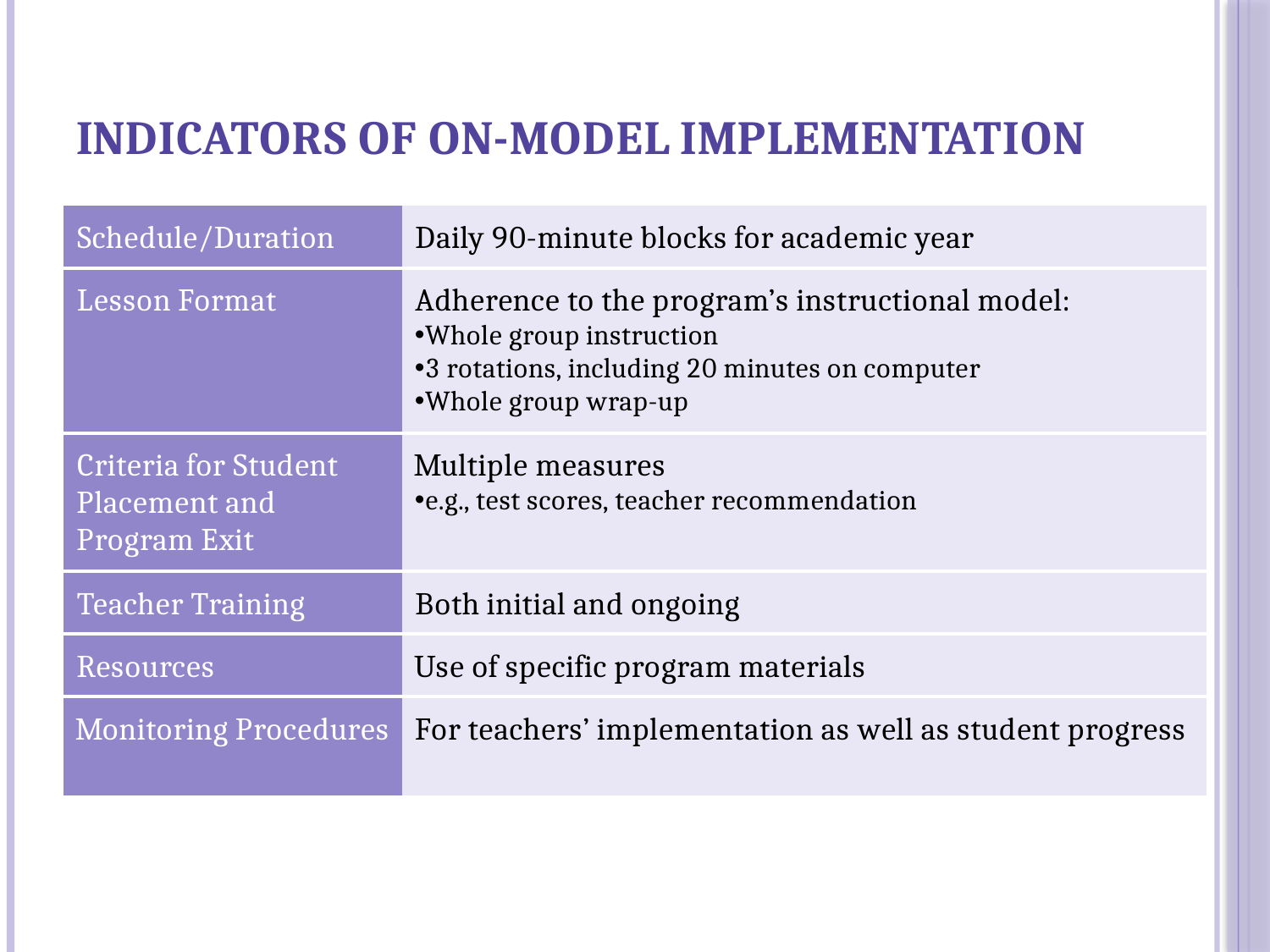

# INDICATORS OF ON-MODEL IMPLEMENTATION
| Schedule/Duration | Daily 90-minute blocks for academic year |
| --- | --- |
| Lesson Format | Adherence to the program’s instructional model: Whole group instruction 3 rotations, including 20 minutes on computer Whole group wrap-up |
| Criteria for Student Placement and Program Exit | Multiple measures e.g., test scores, teacher recommendation |
| Teacher Training | Both initial and ongoing |
| Resources | Use of specific program materials |
| Monitoring Procedures | For teachers’ implementation as well as student progress |